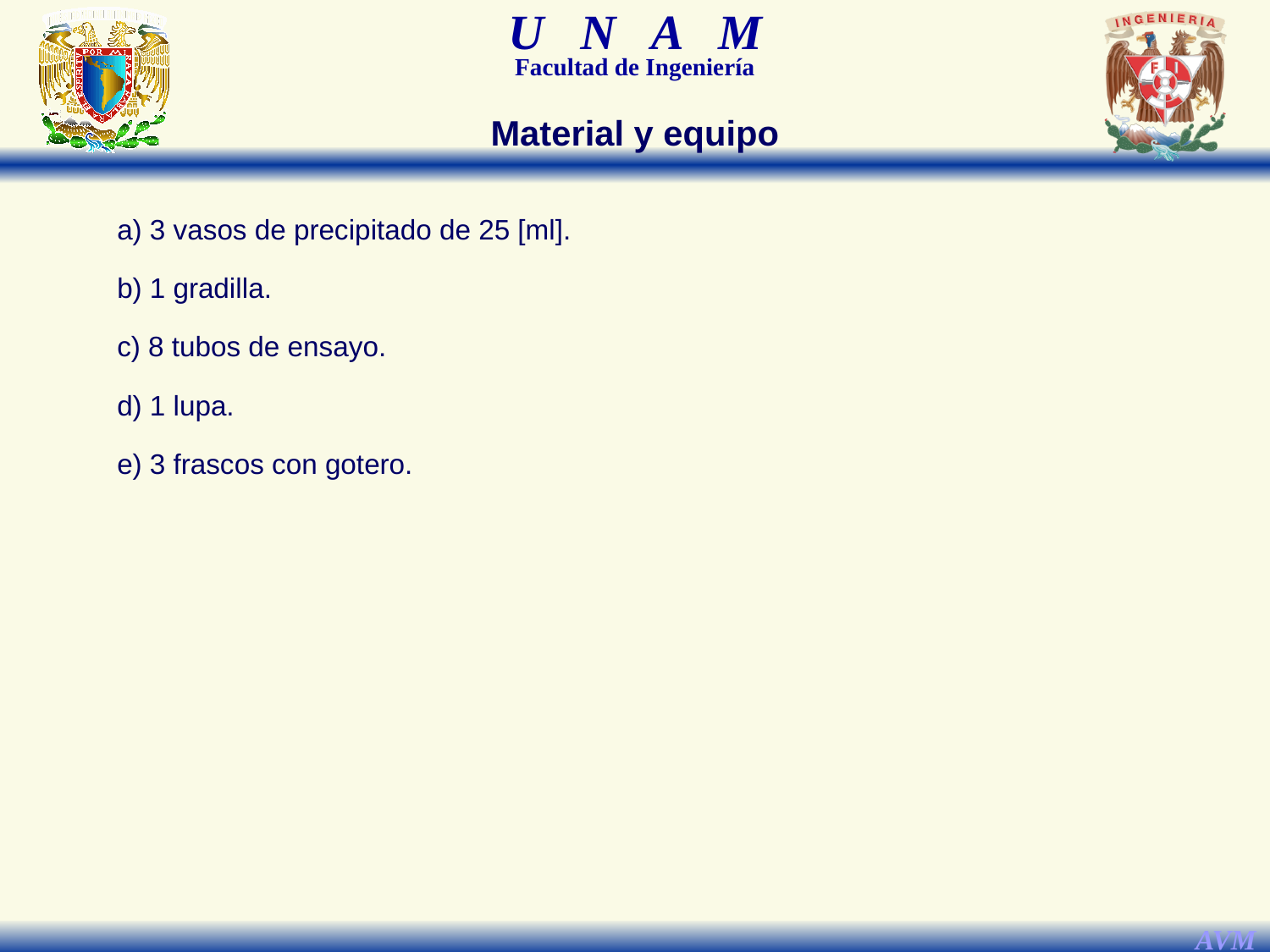

Material y equipo
a) 3 vasos de precipitado de 25 [ml].
b) 1 gradilla.
c) 8 tubos de ensayo.
d) 1 lupa.
e) 3 frascos con gotero.